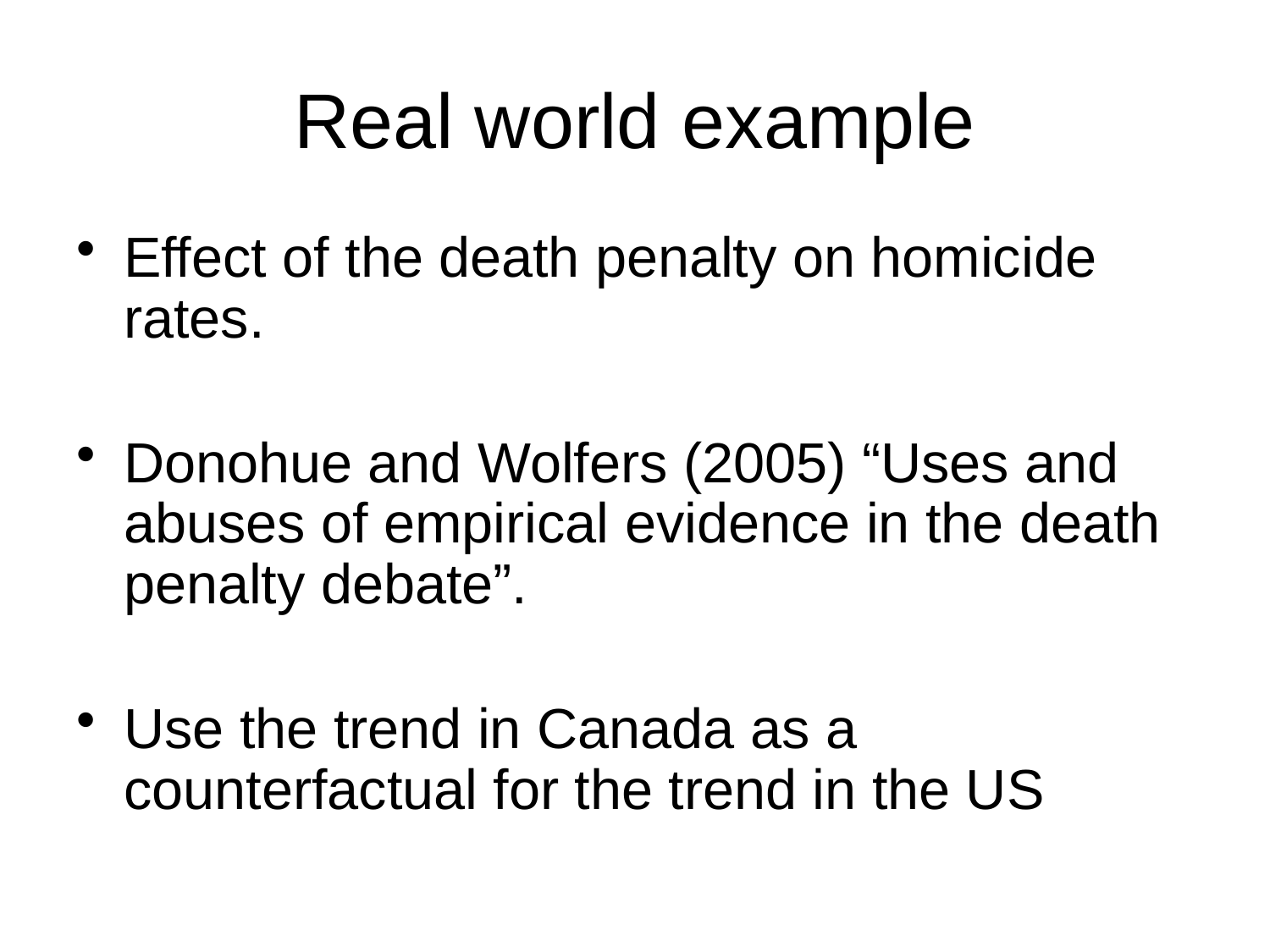

# Real world example
Effect of the death penalty on homicide rates.

Donohue and Wolfers (2005) “Uses and abuses of empirical evidence in the death penalty debate”.

Use the trend in Canada as a counterfactual for the trend in the US